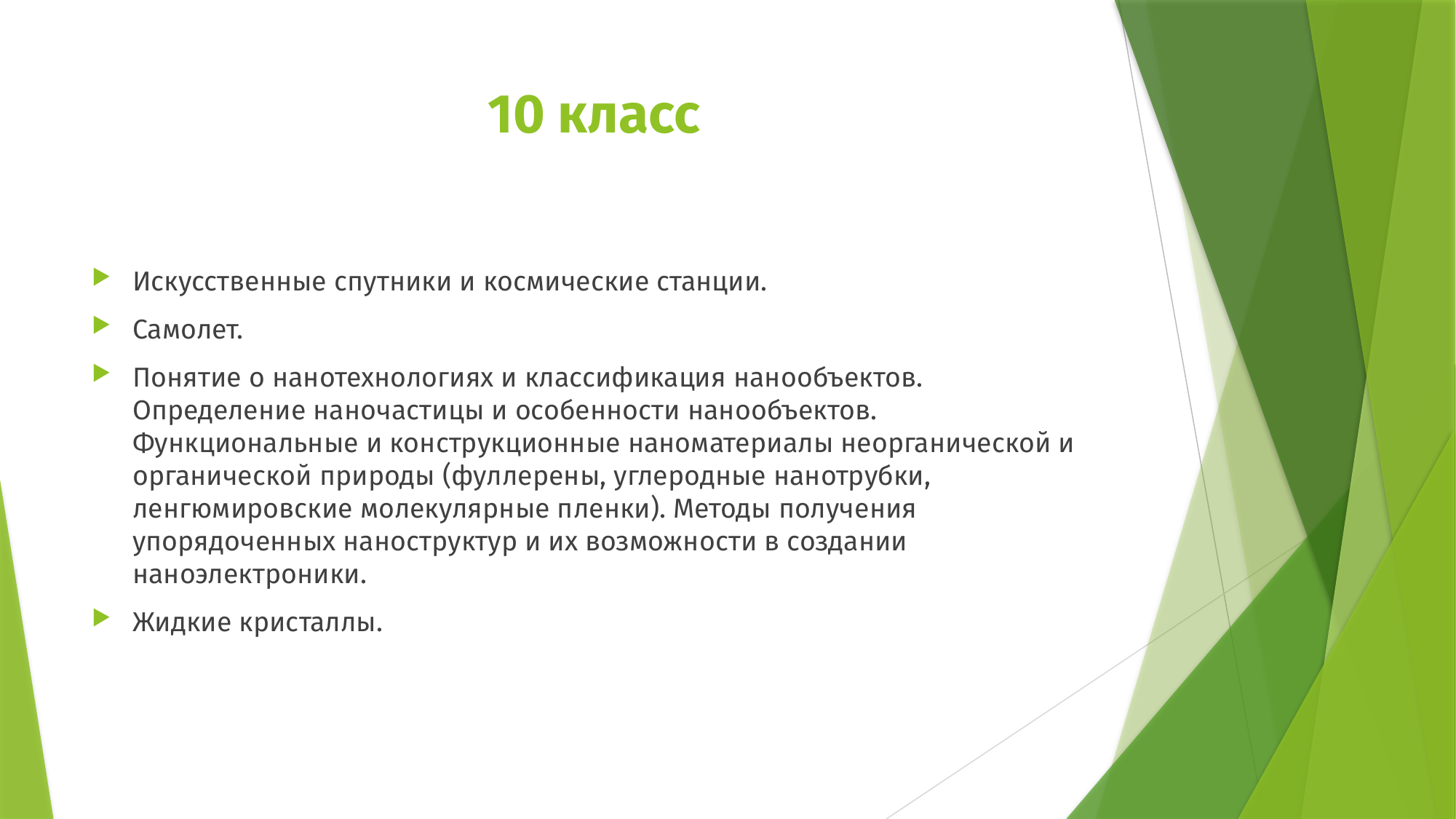

# 10 класс
Искусственные спутники и космические станции.
Самолет.
Понятие о нанотехнологиях и классификация нанообъектов. Определение наночастицы и особенности нанообъектов. Функциональные и конструкционные наноматериалы неорганической и органической природы (фуллерены, углеродные нанотрубки, ленгюмировские молекулярные пленки). Методы получения упорядоченных наноструктур и их возможности в создании наноэлектроники.
Жидкие кристаллы.